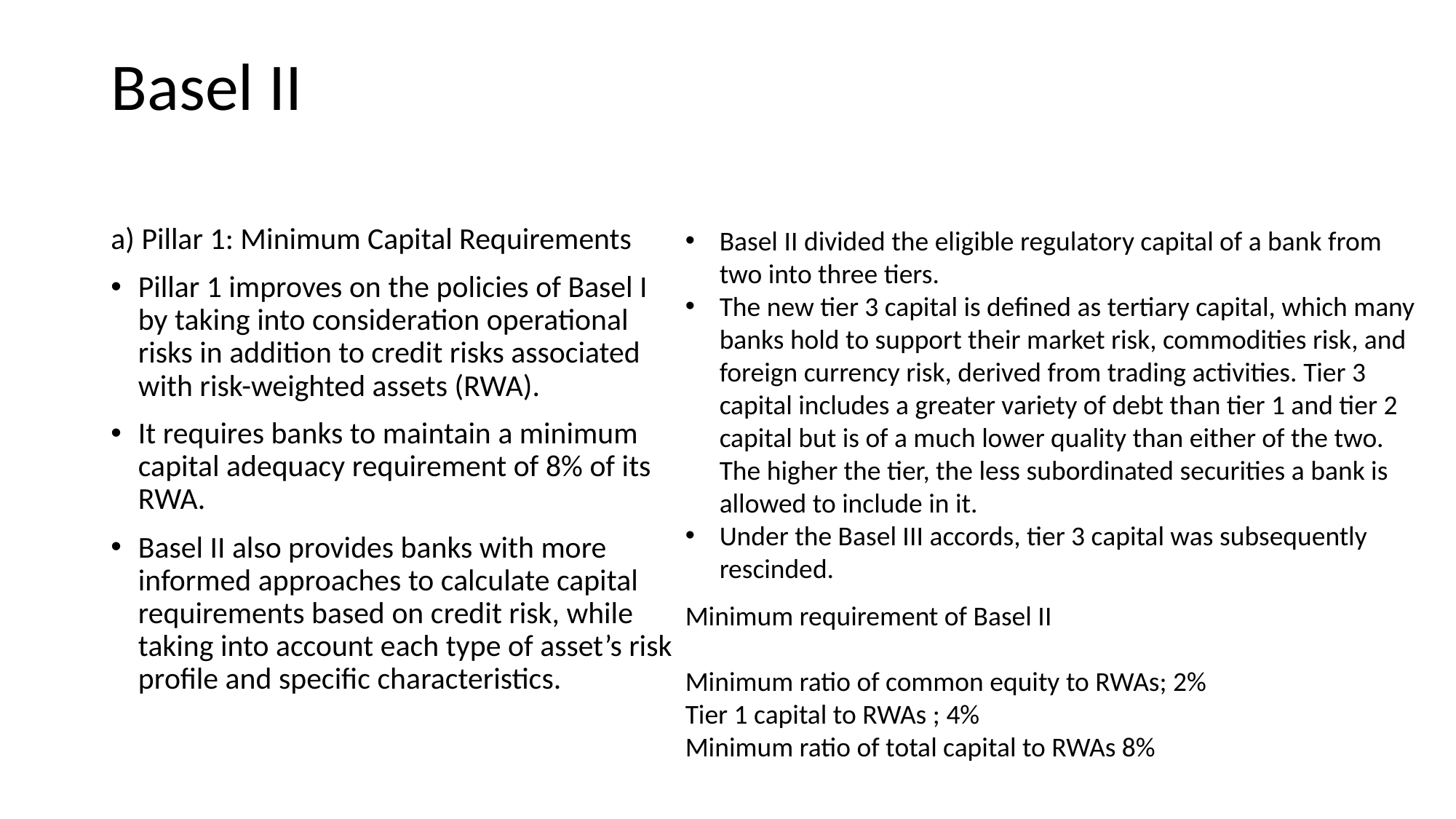

# Basel II
a) Pillar 1: Minimum Capital Requirements
Pillar 1 improves on the policies of Basel I by taking into consideration operational risks in addition to credit risks associated with risk-weighted assets (RWA).
It requires banks to maintain a minimum capital adequacy requirement of 8% of its RWA.
Basel II also provides banks with more informed approaches to calculate capital requirements based on credit risk, while taking into account each type of asset’s risk profile and specific characteristics.
Basel II divided the eligible regulatory capital of a bank from two into three tiers.
The new tier 3 capital is defined as tertiary capital, which many banks hold to support their market risk, commodities risk, and foreign currency risk, derived from trading activities. Tier 3 capital includes a greater variety of debt than tier 1 and tier 2 capital but is of a much lower quality than either of the two. The higher the tier, the less subordinated securities a bank is allowed to include in it.
Under the Basel III accords, tier 3 capital was subsequently rescinded.
Minimum requirement of Basel II

Minimum ratio of common equity to RWAs; 2%
Tier 1 capital to RWAs ; 4%
Minimum ratio of total capital to RWAs 8%